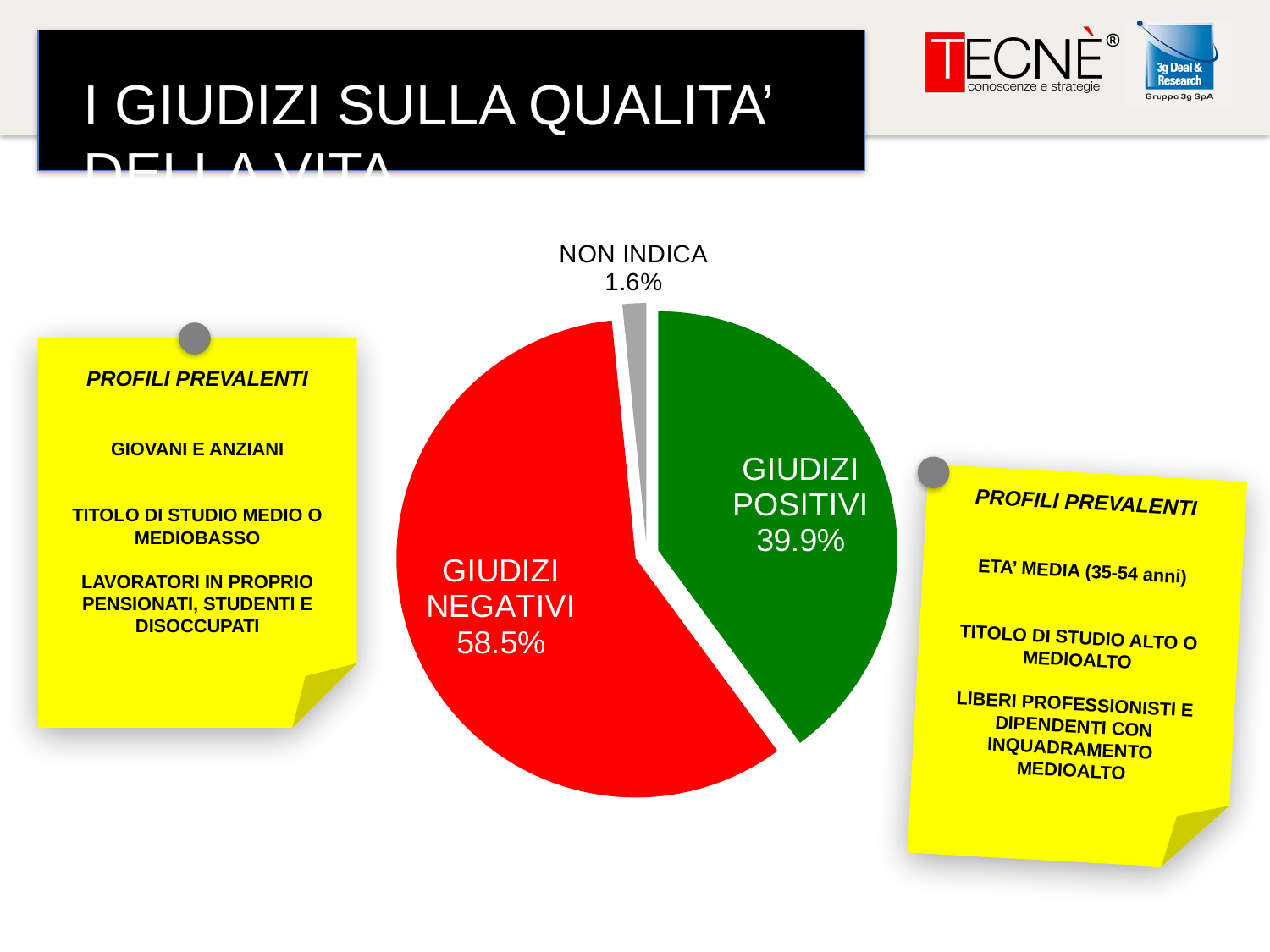

I GIUDIZI SULLA QUALITA’ DELLA VITA

### Chart

| Category | Vendite |
|---|---|
| GIUDIZI POSITIVI | 0.39900000000000024 |
| GIUDIZI NEGATIVI | 0.5850000000000002 |
| NON INDICA | 0.01600000000000001 |
PROFILI PREVALENTI

GIOVANI E ANZIANI

TITOLO DI STUDIO MEDIO O MEDIOBASSO

LAVORATORI IN PROPRIO
PENSIONATI, STUDENTI E DISOCCUPATI

PROFILI PREVALENTI

ETA’ MEDIA (35-54 anni)

TITOLO DI STUDIO ALTO O MEDIOALTO

LIBERI PROFESSIONISTI E DIPENDENTI CON INQUADRAMENTO
MEDIOALTO